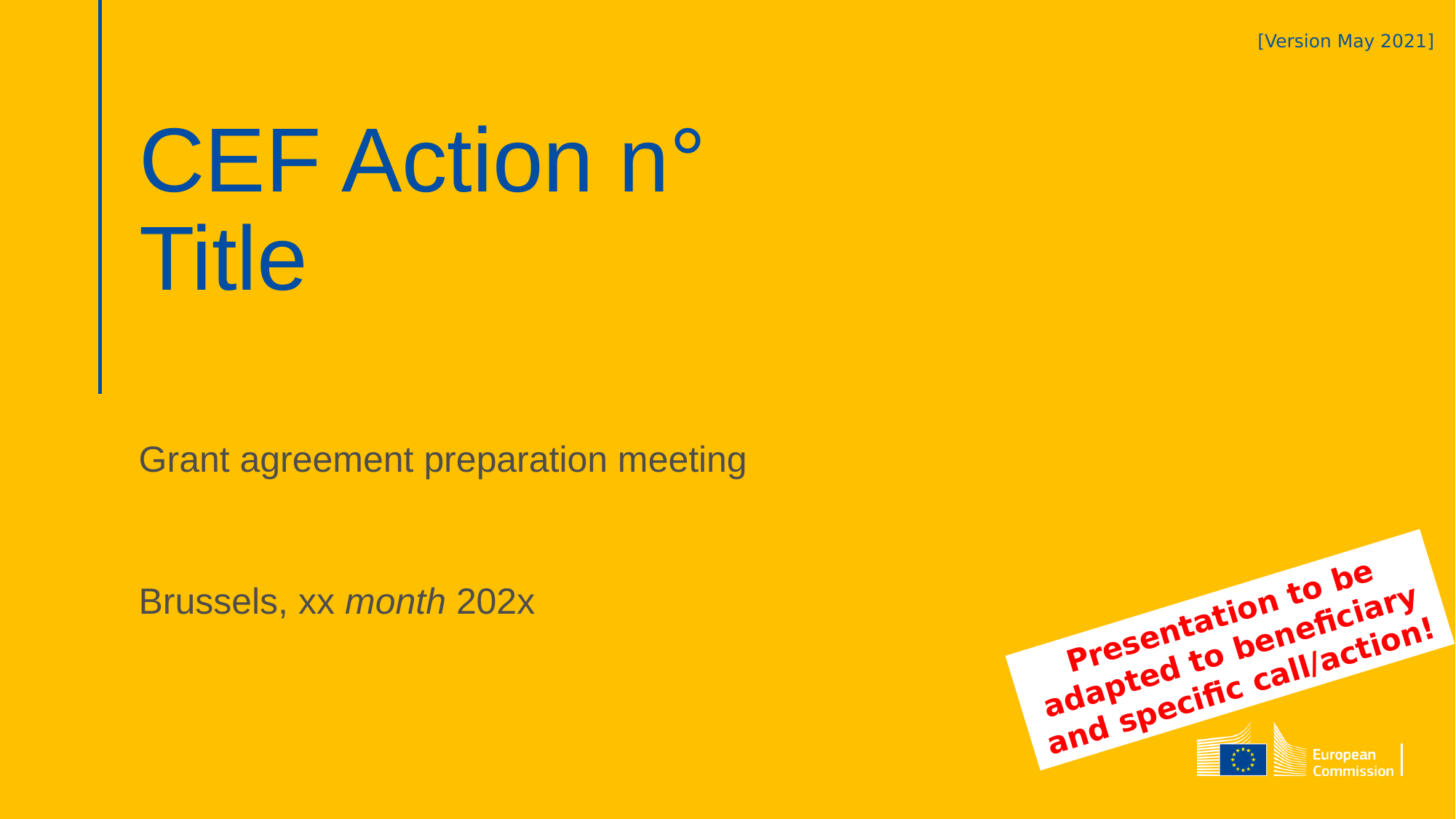

[Version May 2021]
# CEF Action n° Title
Grant agreement preparation meeting

Brussels, xx month 202x
Presentation to be adapted to beneficiary and specific call/action!